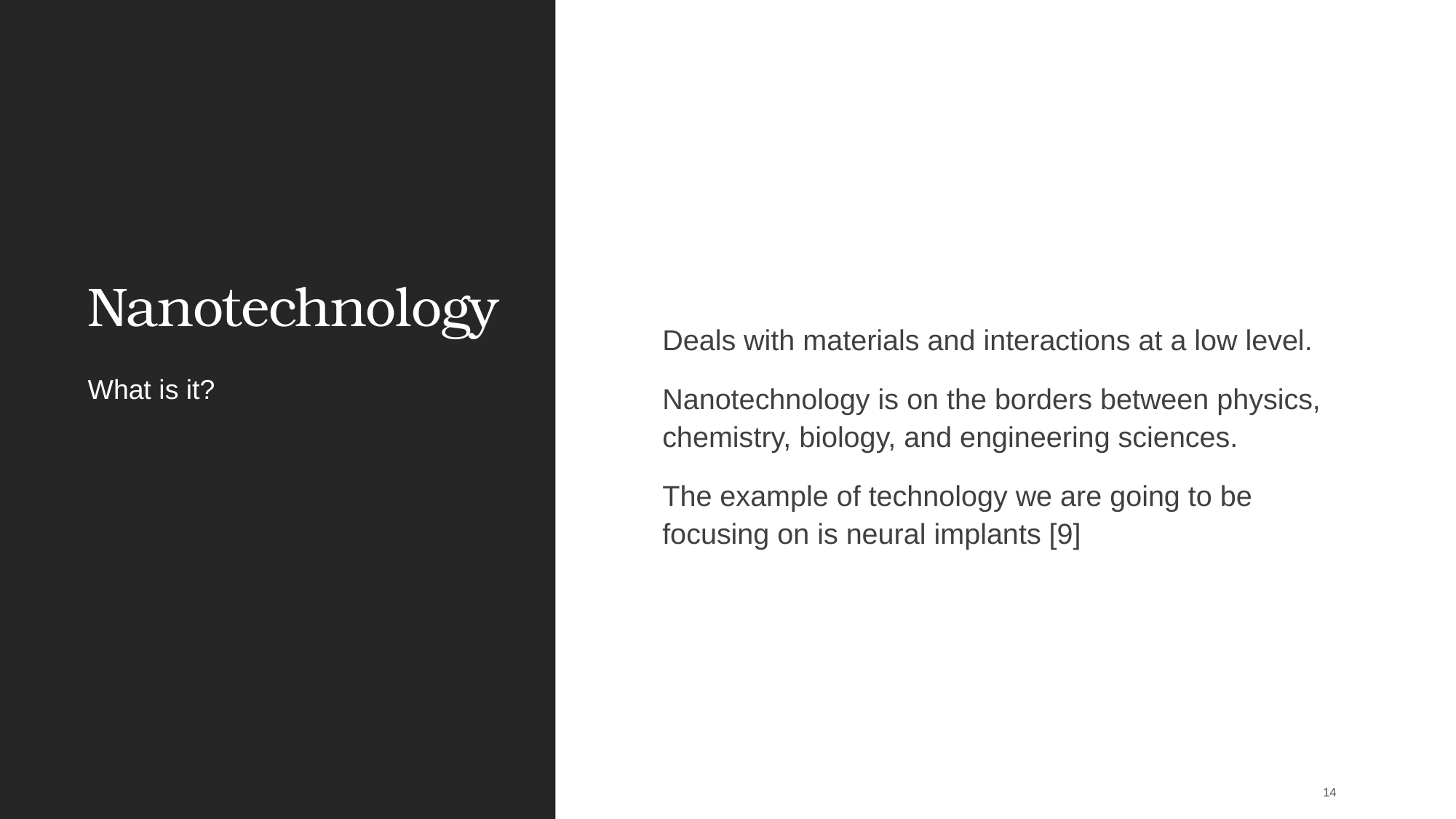

# Nanotechnology
Deals with materials and interactions at a low level.
Nanotechnology is on the borders between physics, chemistry, biology, and engineering sciences.
The example of technology we are going to be focusing on is neural implants [9]

What is it?
14